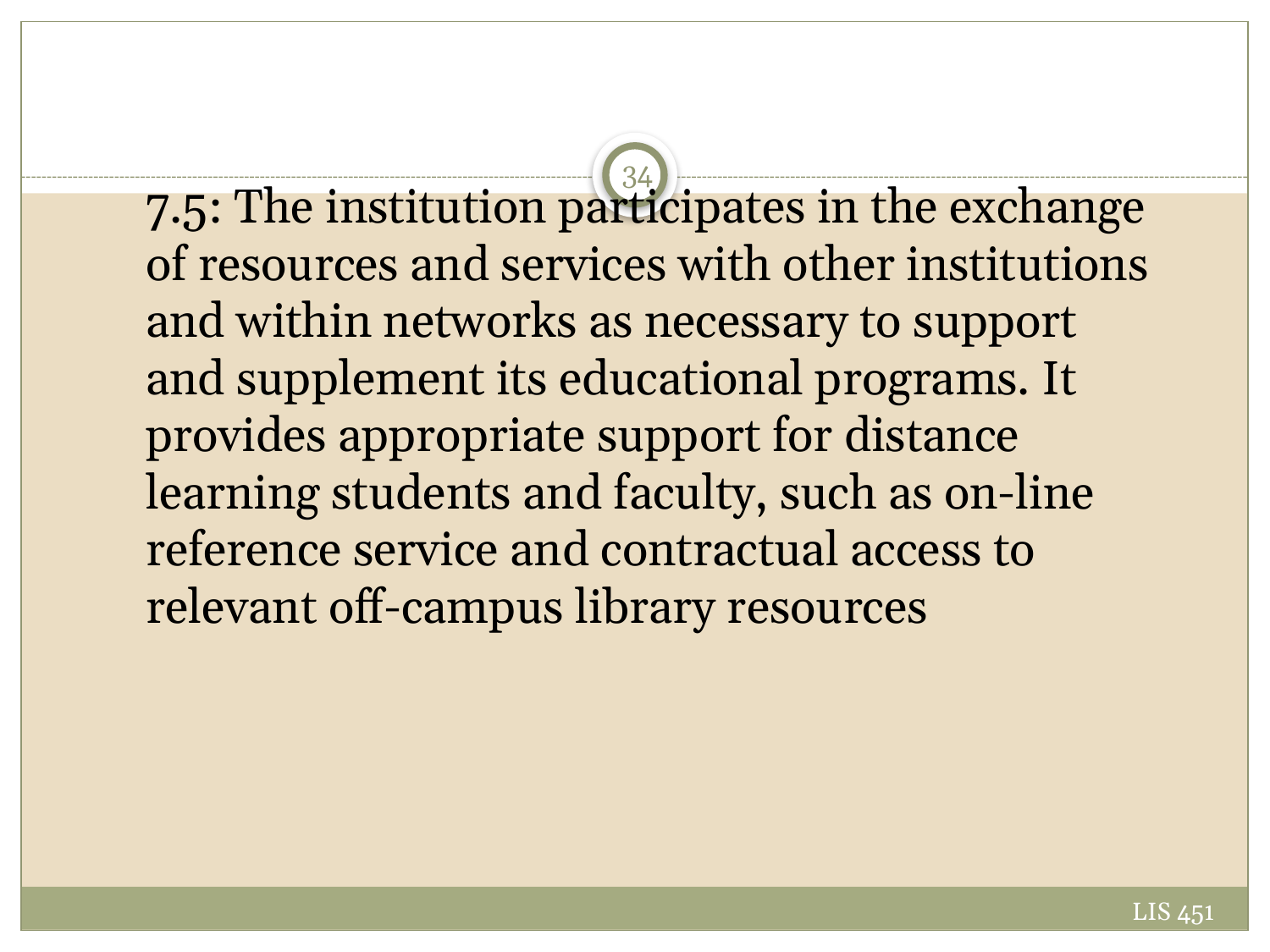

#
34
	7.5: The institution participates in the exchange of resources and services with other institutions and within networks as necessary to support and supplement its educational programs. It provides appropriate support for distance learning students and faculty, such as on-line reference service and contractual access to relevant off-campus library resources
LIS 451